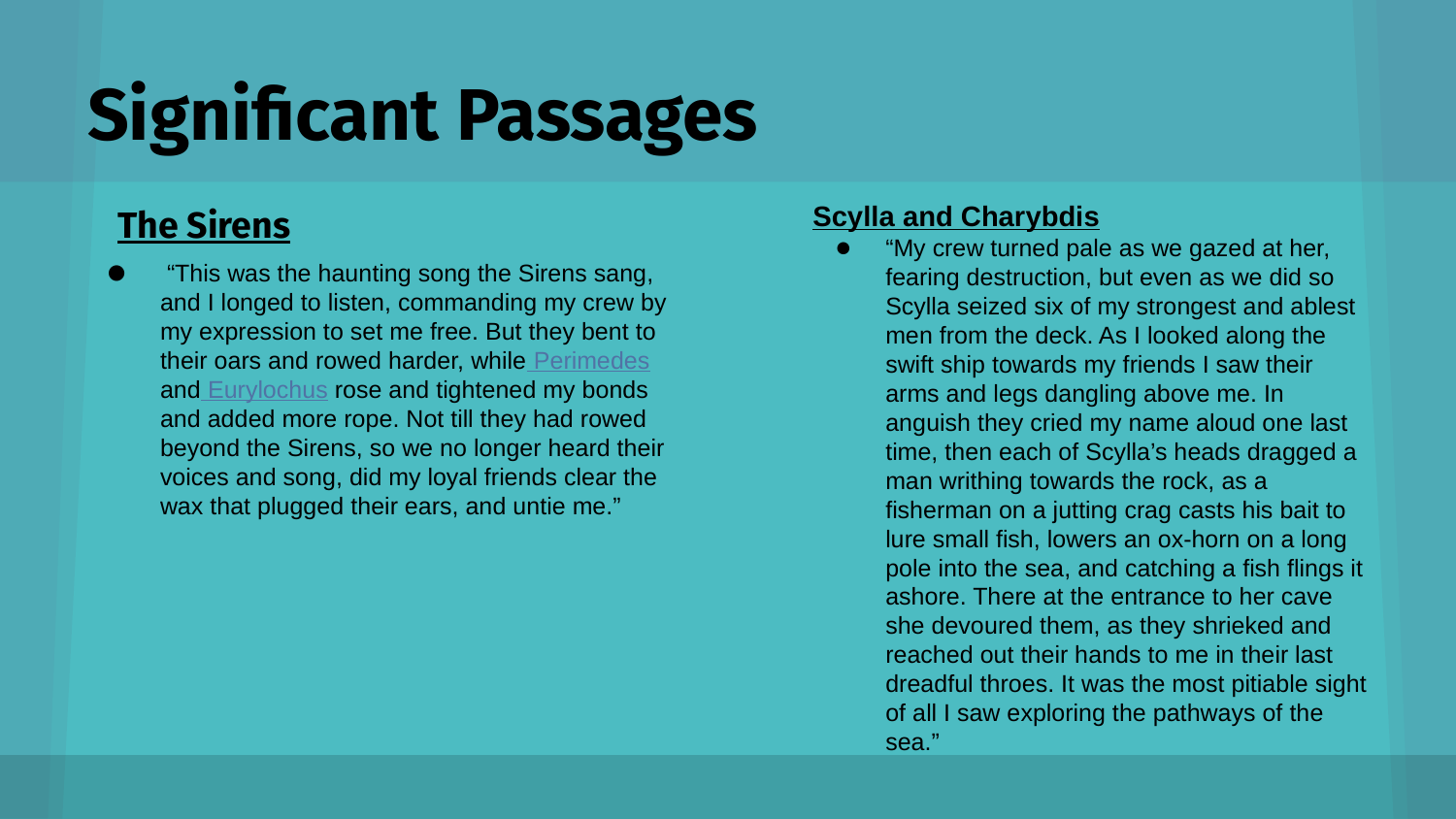

# Significant Passages
Scylla and Charybdis
“My crew turned pale as we gazed at her, fearing destruction, but even as we did so Scylla seized six of my strongest and ablest men from the deck. As I looked along the swift ship towards my friends I saw their arms and legs dangling above me. In anguish they cried my name aloud one last time, then each of Scylla’s heads dragged a man writhing towards the rock, as a fisherman on a jutting crag casts his bait to lure small fish, lowers an ox-horn on a long pole into the sea, and catching a fish flings it ashore. There at the entrance to her cave she devoured them, as they shrieked and reached out their hands to me in their last dreadful throes. It was the most pitiable sight of all I saw exploring the pathways of the sea.”
The Sirens
 “This was the haunting song the Sirens sang, and I longed to listen, commanding my crew by my expression to set me free. But they bent to their oars and rowed harder, while Perimedes and Eurylochus rose and tightened my bonds and added more rope. Not till they had rowed beyond the Sirens, so we no longer heard their voices and song, did my loyal friends clear the wax that plugged their ears, and untie me.”